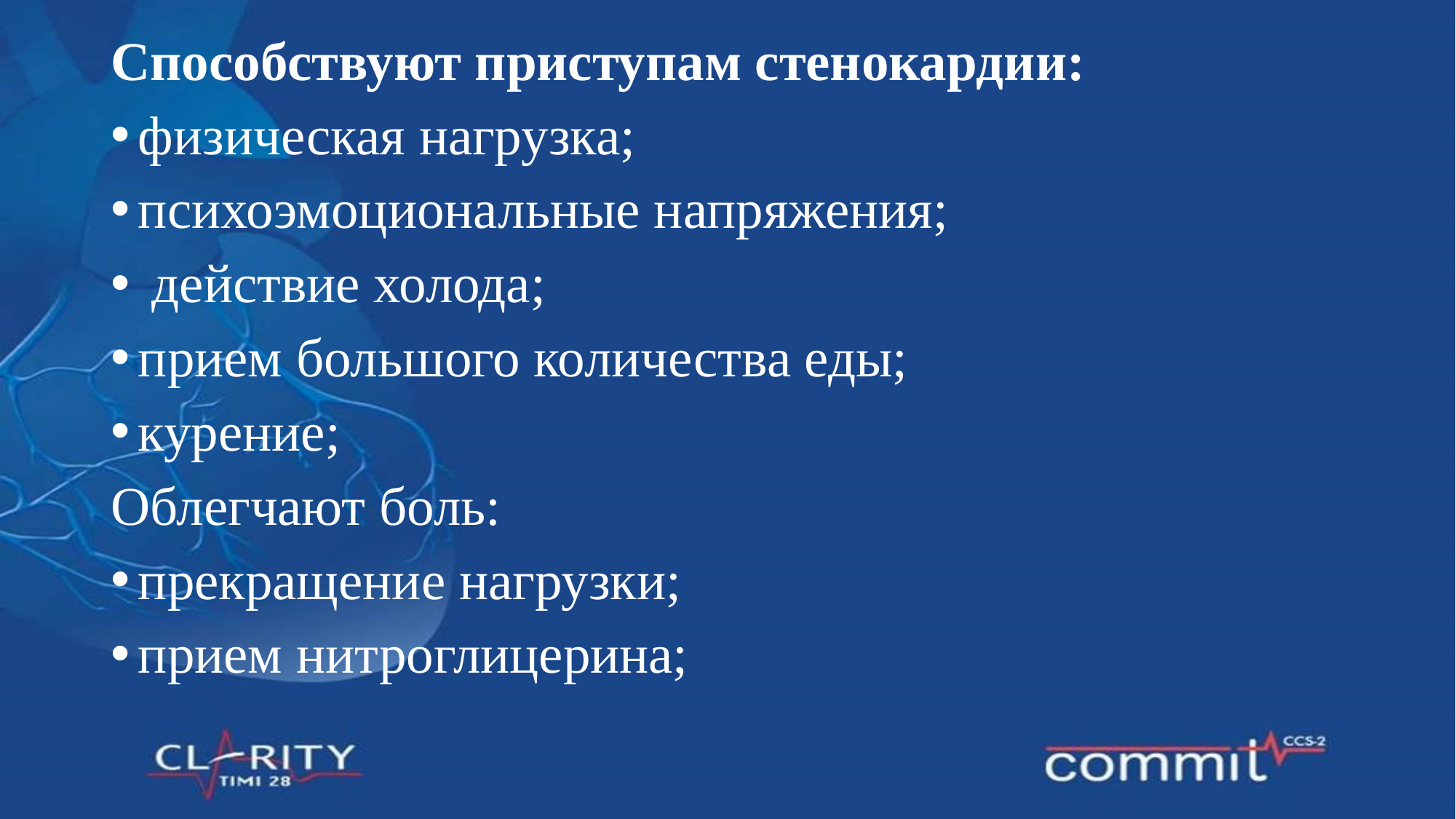

Способствуют приступам стенокардии:
физическая нагрузка;
психоэмоциональные напряжения;
 действие холода;
прием большого количества еды;
курение;
Облегчают боль:
прекращение нагрузки;
прием нитроглицерина;